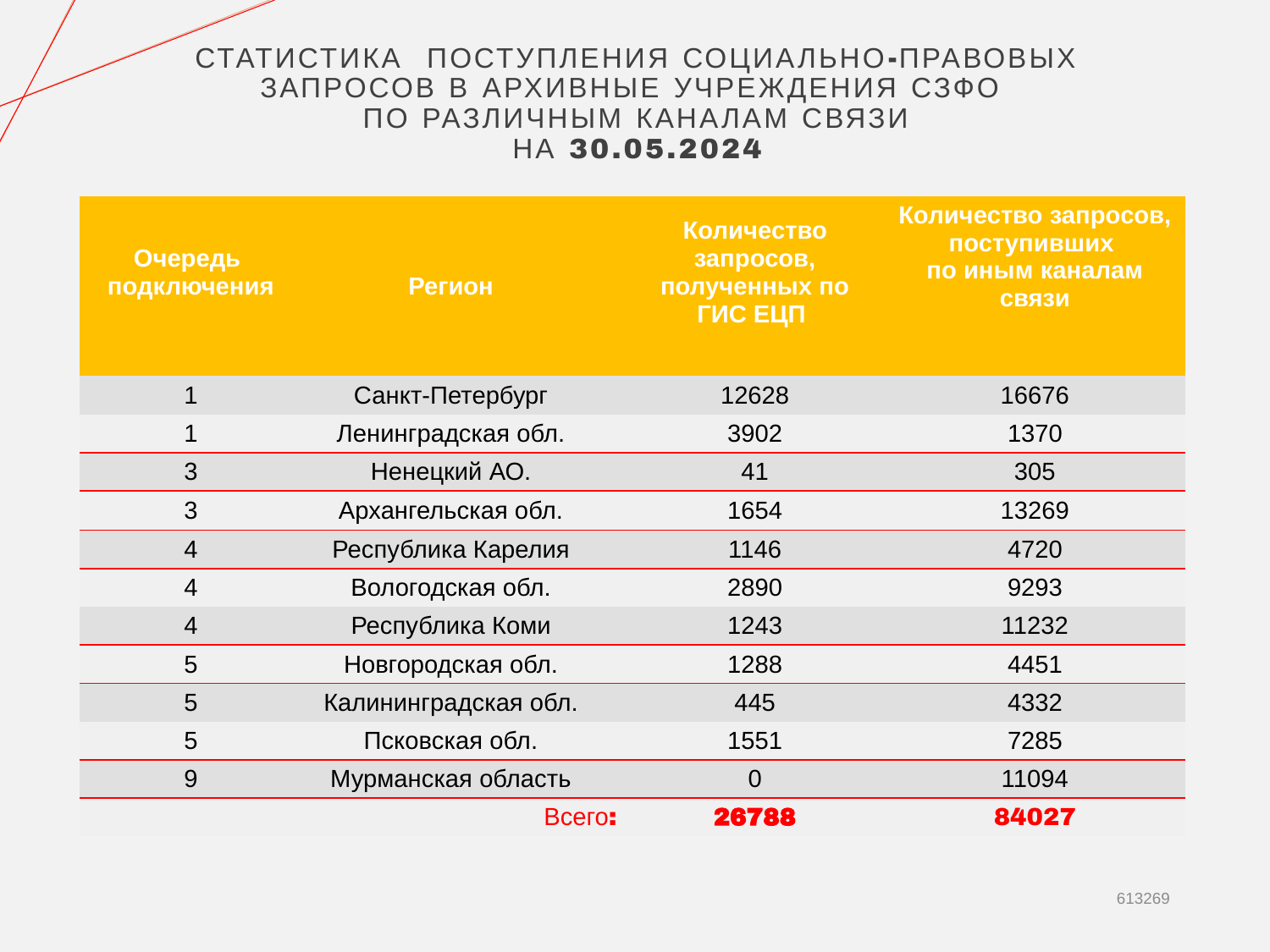

# Статистика  поступления социально-правовых запросов в архивные учреждения СЗФО по различным каналам связи на 30.05.2024
| Очередь подключения | Регион | Количество запросов, полученных по ГИС ЕЦП | Количество запросов, поступивших по иным каналам связи |
| --- | --- | --- | --- |
| 1 | Санкт-Петербург | 12628 | 16676 |
| 1 | Ленинградская обл. | 3902 | 1370 |
| 3 | Ненецкий АО. | 41 | 305 |
| 3 | Архангельская обл. | 1654 | 13269 |
| 4 | Республика Карелия | 1146 | 4720 |
| 4 | Вологодская обл. | 2890 | 9293 |
| 4 | Республика Коми | 1243 | 11232 |
| 5 | Новгородская обл. | 1288 | 4451 |
| 5 | Калининградская обл. | 445 | 4332 |
| 5 | Псковская обл. | 1551 | 7285 |
| 9 | Мурманская область | 0 | 11094 |
|  | Всего: | 26788 | 84027 |
613269